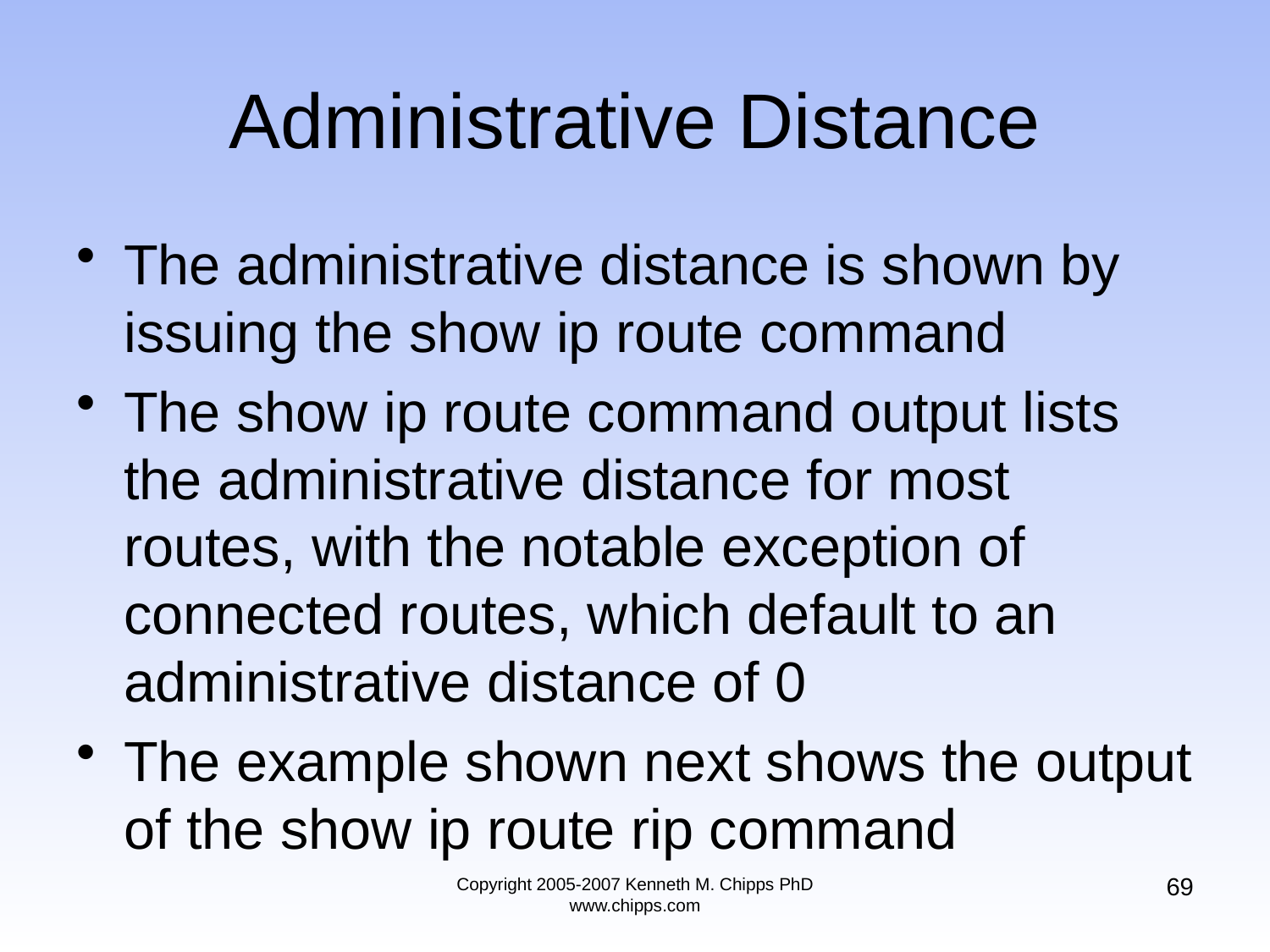

# Administrative Distance
The administrative distance is shown by issuing the show ip route command
The show ip route command output lists the administrative distance for most routes, with the notable exception of connected routes, which default to an administrative distance of 0
The example shown next shows the output of the show ip route rip command
69
Copyright 2005-2007 Kenneth M. Chipps PhD www.chipps.com